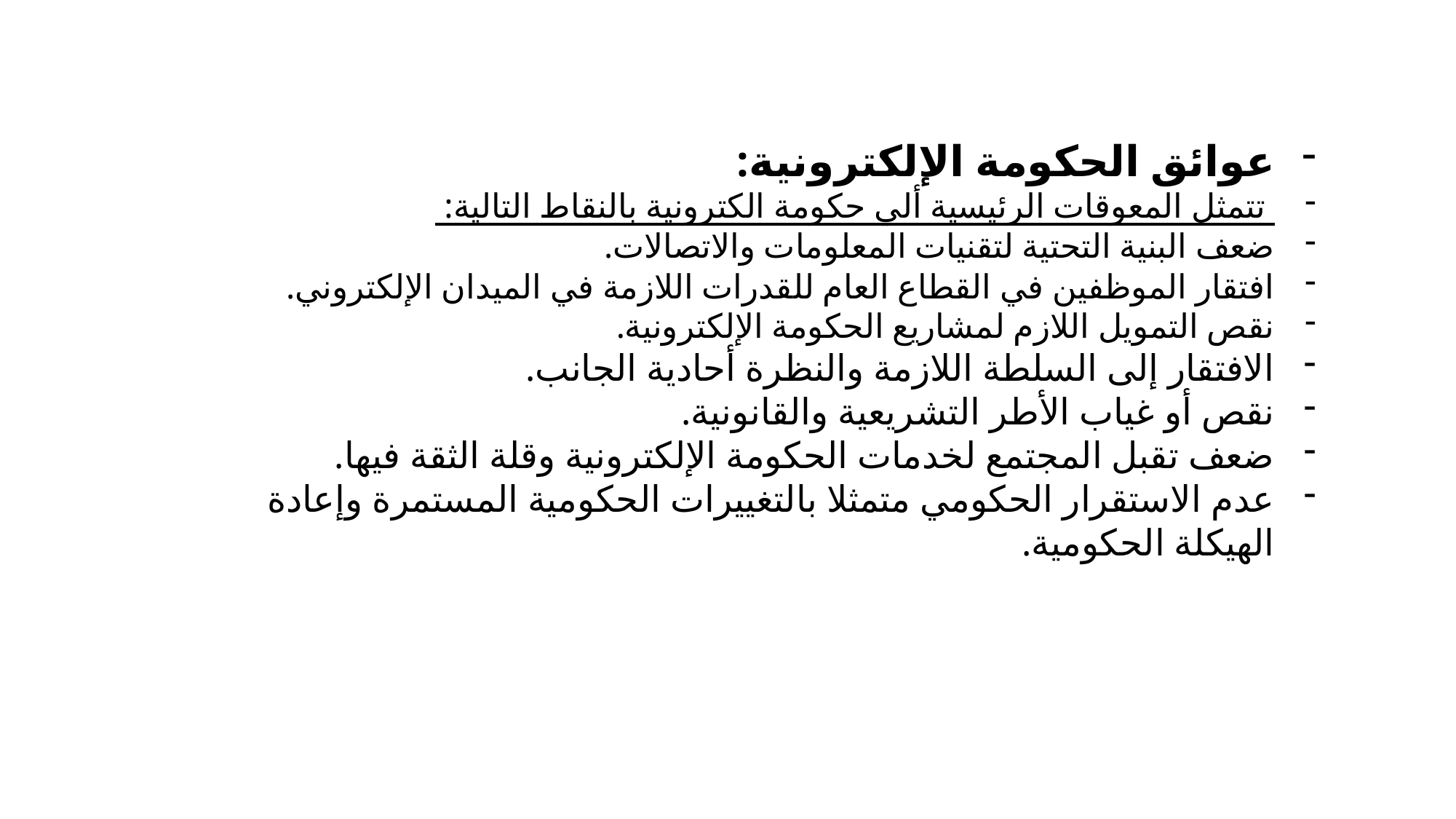

عوائق الحكومة الإلكترونية:
 تتمثل المعوقات الرئيسية ألي حكومة الكترونية بالنقاط التالية:
ضعف البنية التحتية لتقنيات المعلومات والاتصالات.
افتقار الموظفين في القطاع العام للقدرات اللازمة في الميدان الإلكتروني.
نقص التمويل اللازم لمشاريع الحكومة الإلكترونية.
الافتقار إلى السلطة اللازمة والنظرة أحادية الجانب.
نقص أو غياب الأطر التشريعية والقانونية.
ضعف تقبل المجتمع لخدمات الحكومة الإلكترونية وقلة الثقة فيها.
عدم الاستقرار الحكومي متمثلا بالتغييرات الحكومية المستمرة وإعادة الهيكلة الحكومية.